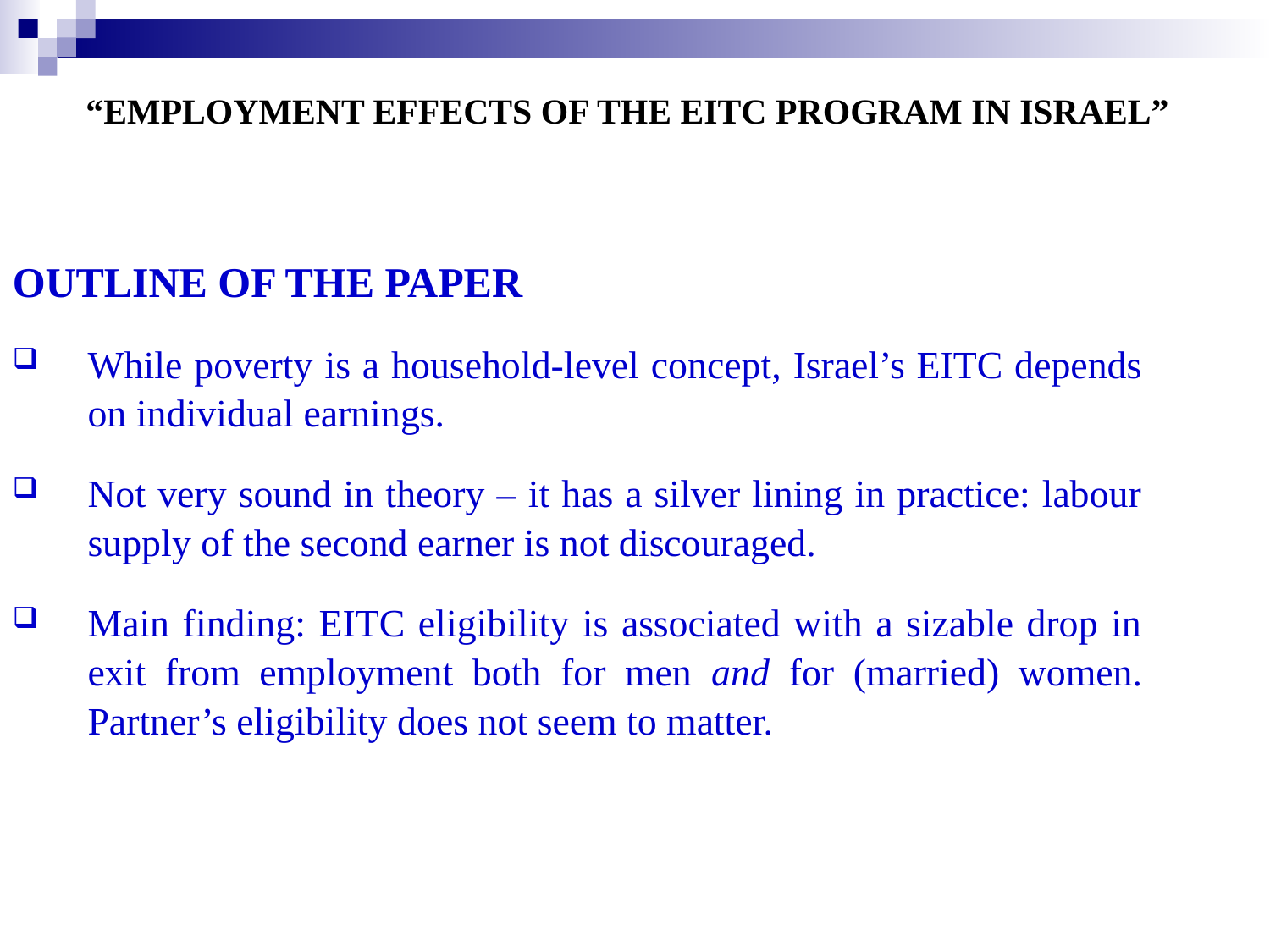

# “EMPLOYMENT EFFECTS OF THE EITC PROGRAM IN ISRAEL”
OUTLINE OF THE PAPER
While poverty is a household-level concept, Israel’s EITC depends on individual earnings.
Not very sound in theory – it has a silver lining in practice: labour supply of the second earner is not discouraged.
Main finding: EITC eligibility is associated with a sizable drop in exit from employment both for men and for (married) women. Partner’s eligibility does not seem to matter.